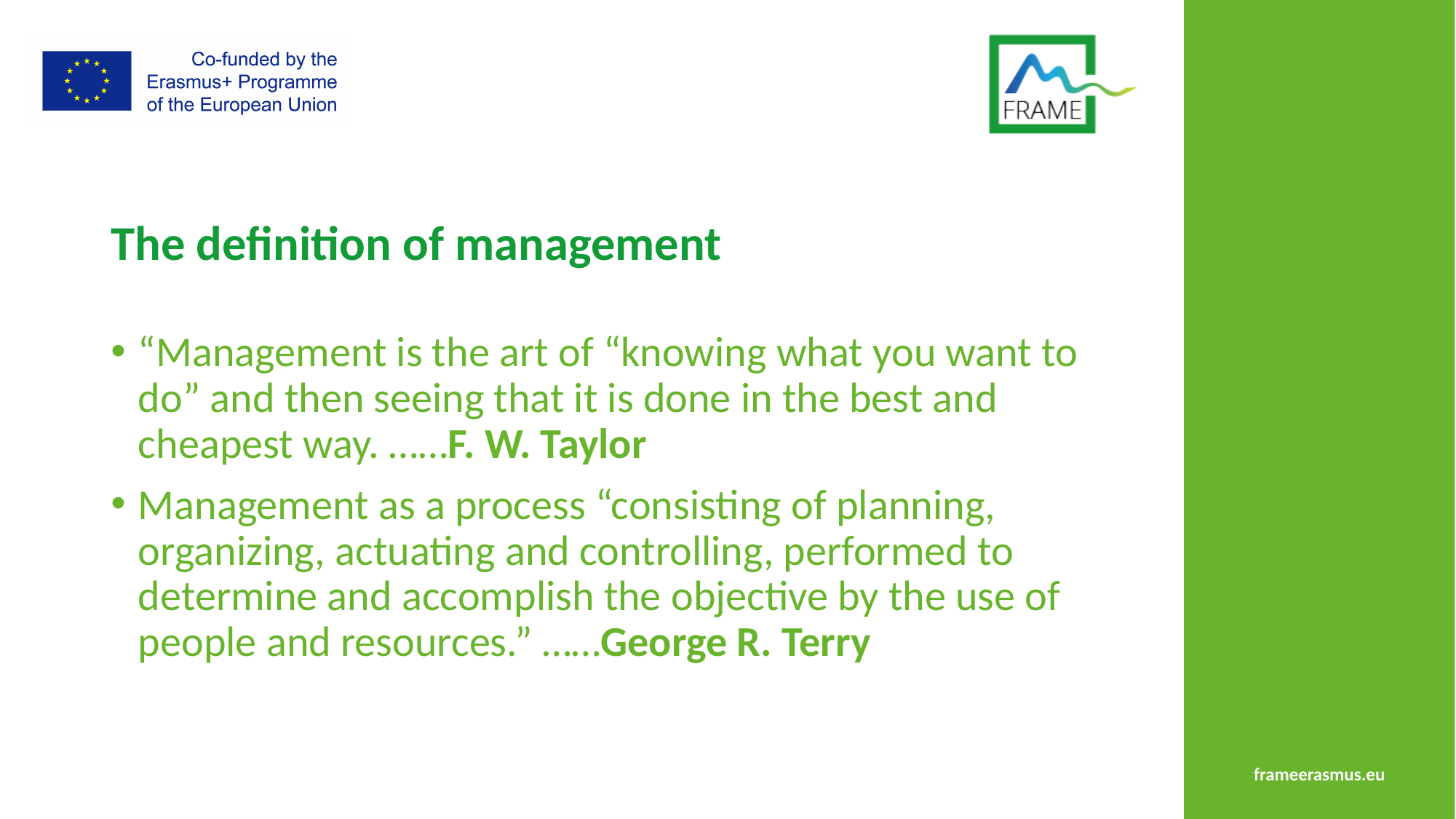

# The definition of management
“Management is the art of “knowing what you want to do” and then seeing that it is done in the best and cheapest way. ……F. W. Taylor
Management as a process “consisting of planning, organizing, actuating and controlling, performed to determine and accomplish the objective by the use of people and resources.” ……George R. Terry